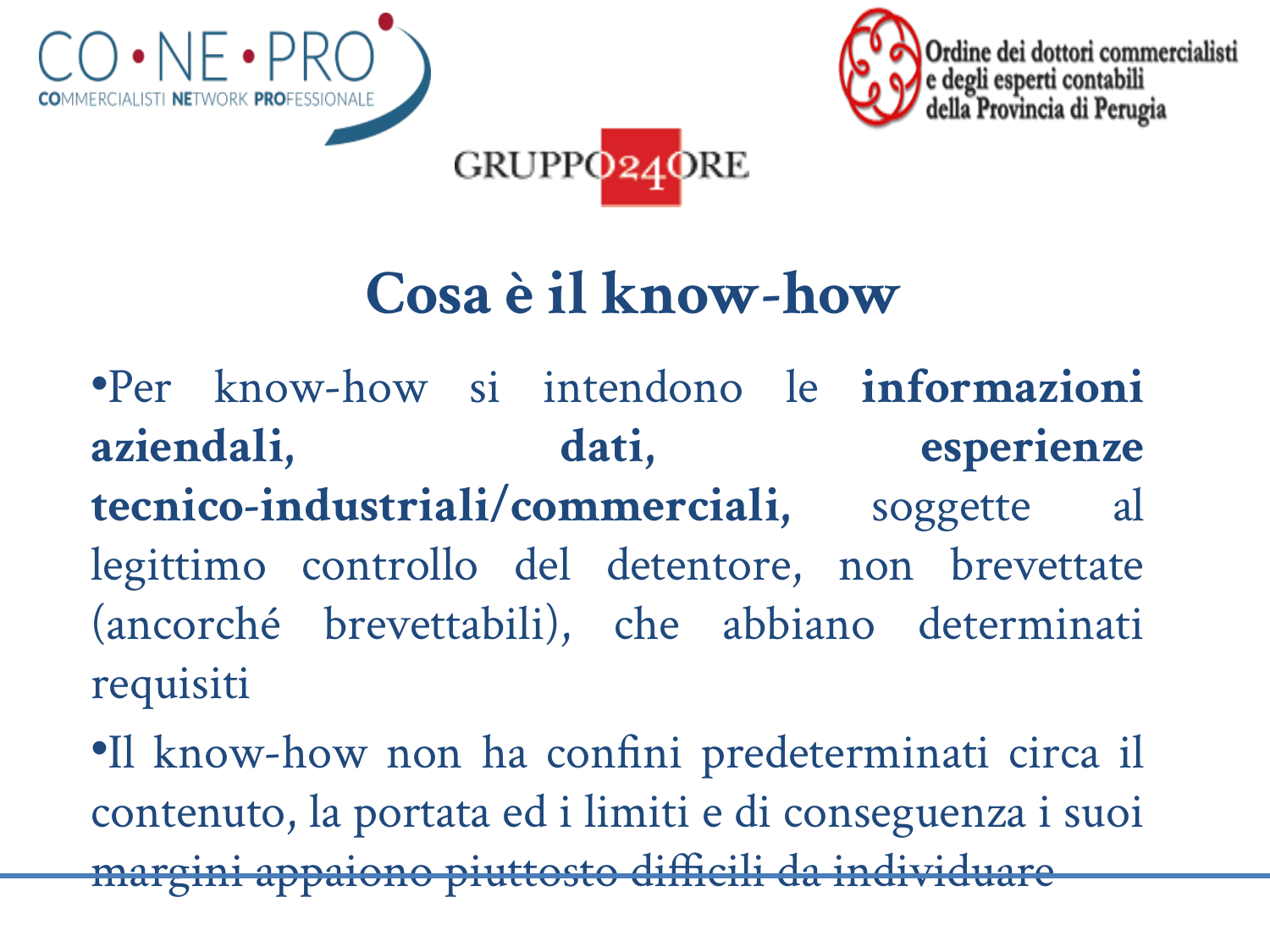

Cosa è il know-how
Per know-how si intendono le informazioni aziendali, dati, esperienze tecnico-industriali/commerciali, soggette al legittimo controllo del detentore, non brevettate (ancorché brevettabili), che abbiano determinati requisiti
Il know-how non ha confini predeterminati circa il contenuto, la portata ed i limiti e di conseguenza i suoi margini appaiono piuttosto difficili da individuare